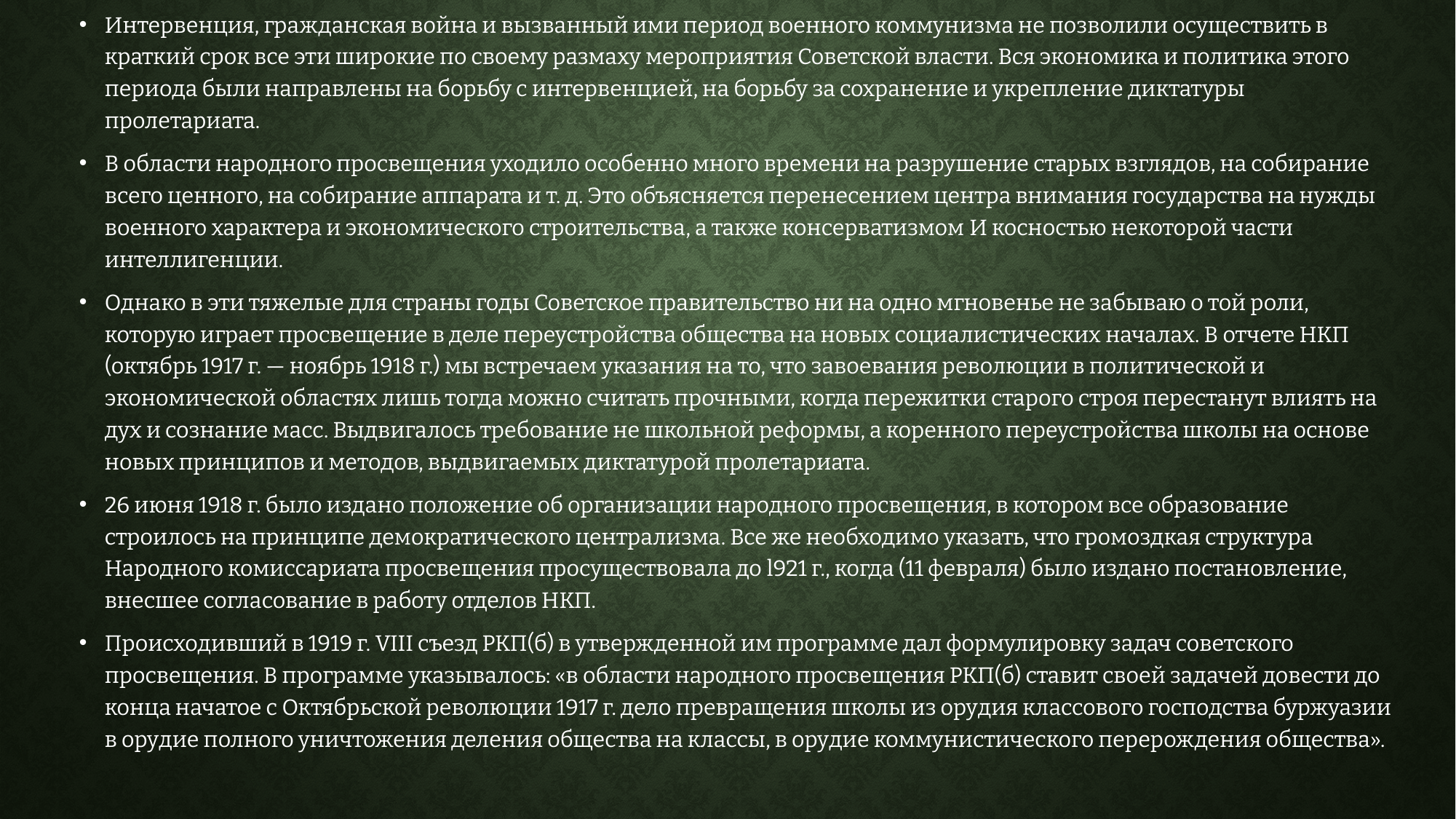

Интервенция, гражданская война и вызванный ими период военного коммунизма не позволили осуществить в краткий срок все эти широкие по своему размаху мероприятия Советской власти. Вся экономика и политика этого периода были направлены на борьбу с интервенцией, на борьбу за сохранение и укрепление диктатуры пролетариата.
В области народного просвещения уходило особенно много времени на разрушение старых взглядов, на собирание всего ценного, на собирание аппарата и т. д. Это объясняется перенесением центра внимания государства на нужды военного характера и экономического строительства, а также консерватизмом и косностью некоторой части интеллигенции.
Однако в эти тяжелые для страны годы Советское правительство ни на одно мгновенье не забываю о той роли, которую играет просвещение в деле переустройства общества на новых социалистических началах. В отчете НКП (октябрь 1917 г. — ноябрь 1918 г.) мы встречаем указания на то, что завоевания революции в политической и экономической областях лишь тогда можно считать прочными, когда пережитки старого строя перестанут влиять на дух и сознание масс. Выдвигалось требование не школьной реформы, а коренного переустройства школы на основе новых принципов и методов, выдвигаемых диктатурой пролетариата.
26 июня 1918 г. было издано положение об организации народного просвещения, в котором все образование строилось на принципе демократического централизма. Все же необходимо указать, что громоздкая структура Народного комиссариата просвещения просуществовала до l921 г., когда (11 февраля) было издано постановление, внесшее согласование в работу отделов НКП.
Происходивший в 1919 г. VIII съезд РКП(б) в утвержденной им программе дал формулировку задач советского просвещения. В программе указывалось: «в области народного просвещения РКП(б) ставит своей задачей довести до конца начатое с Октябрьской революции 1917 г. дело превращения школы из орудия классового господства буржуазии в орудие полного уничтожения деления общества на классы, в орудие коммунистического перерождения общества».